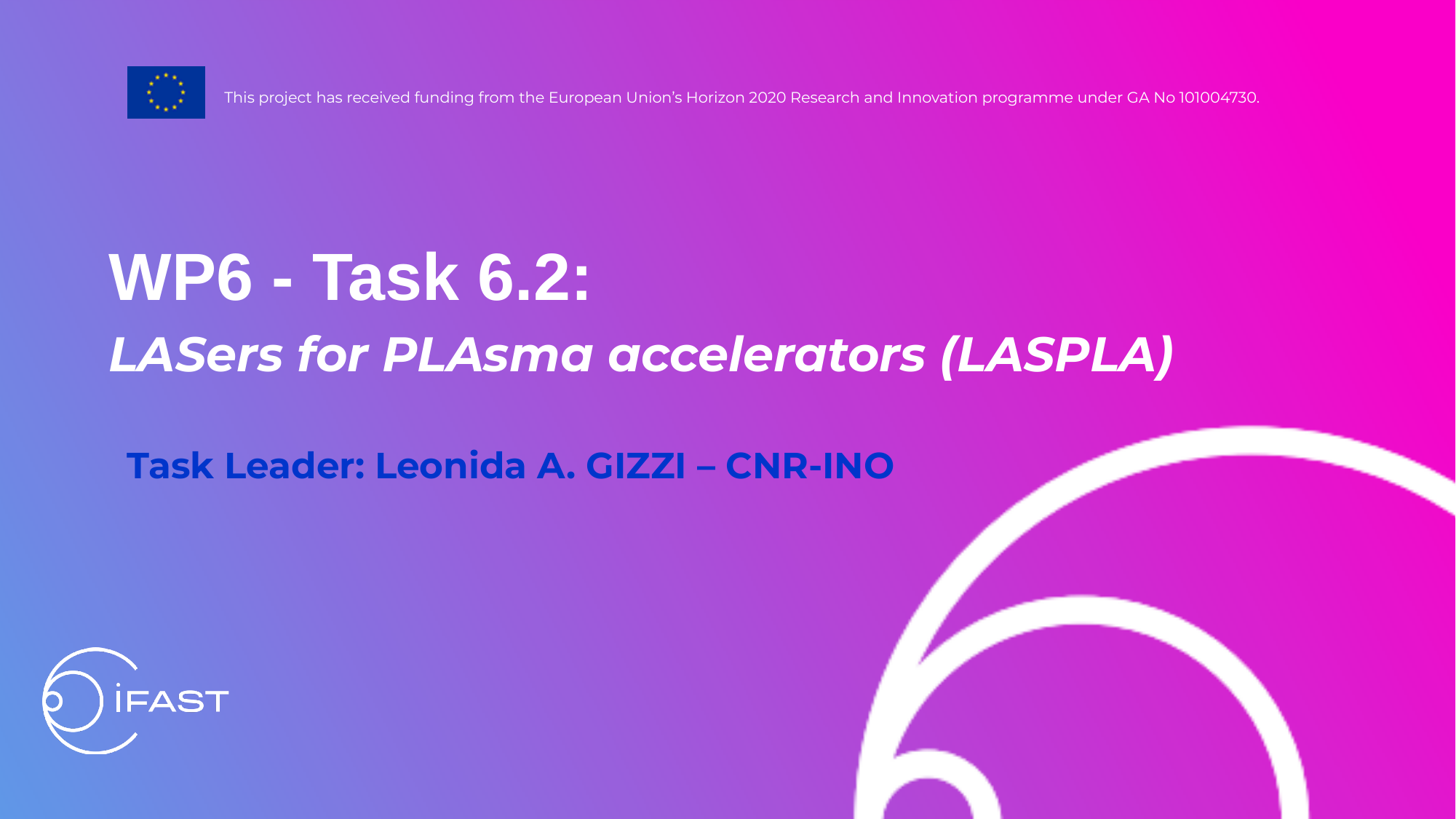

WP6 - Task 6.2:
LASers for PLAsma accelerators (LASPLA)
Task Leader: Leonida A. GIZZI – CNR-INO